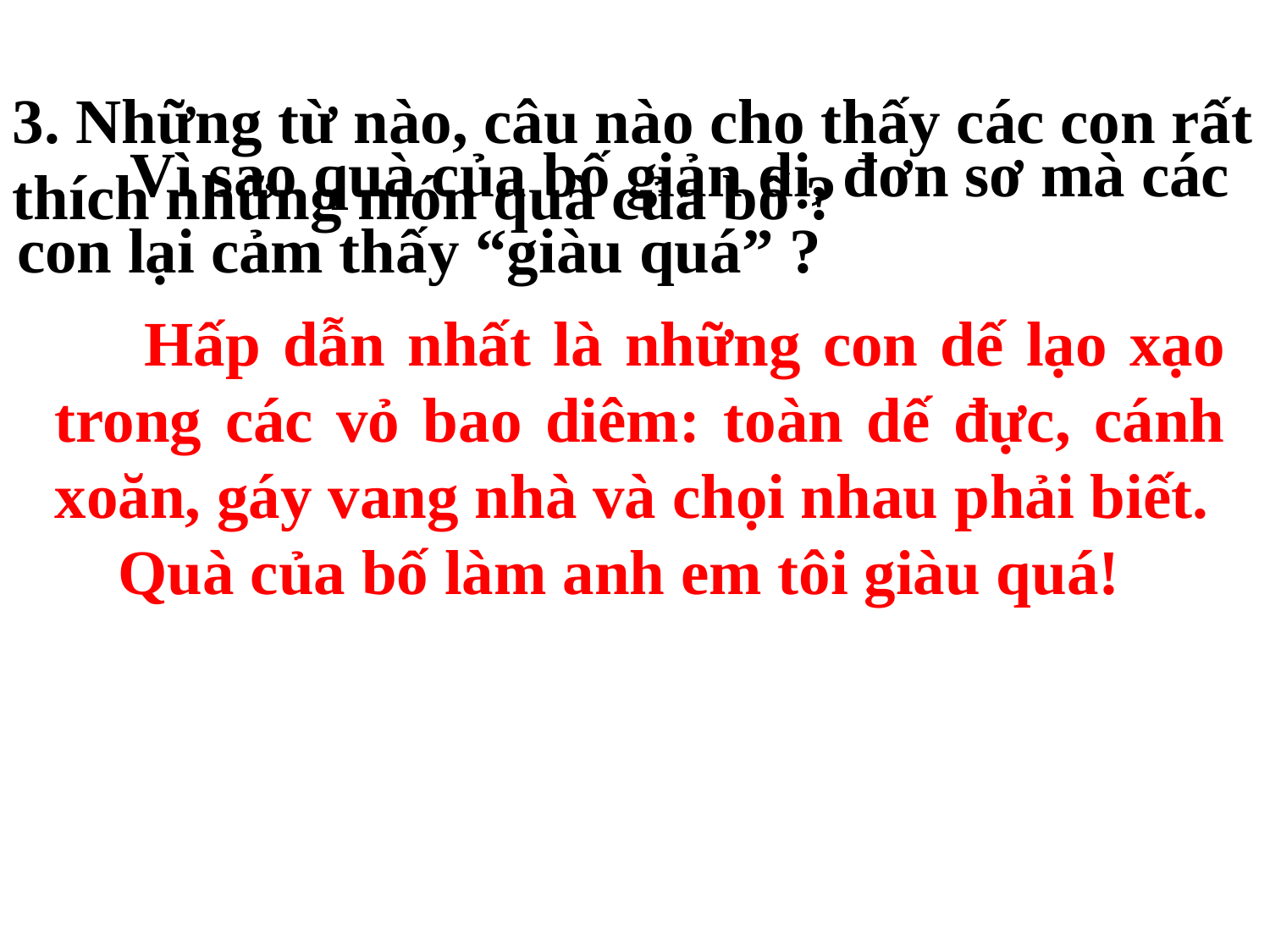

3. Những từ nào, câu nào cho thấy các con rất thích những món quà của bố ?
       Vì sao quà của bố giản dị, đơn sơ mà các con lại cảm thấy “giàu quá” ?
    Hấp dẫn nhất là những con dế lạo xạo trong các vỏ bao diêm: toàn dế đực, cánh xoăn, gáy vang nhà và chọi nhau phải biết.
    Quà của bố làm anh em tôi giàu quá!